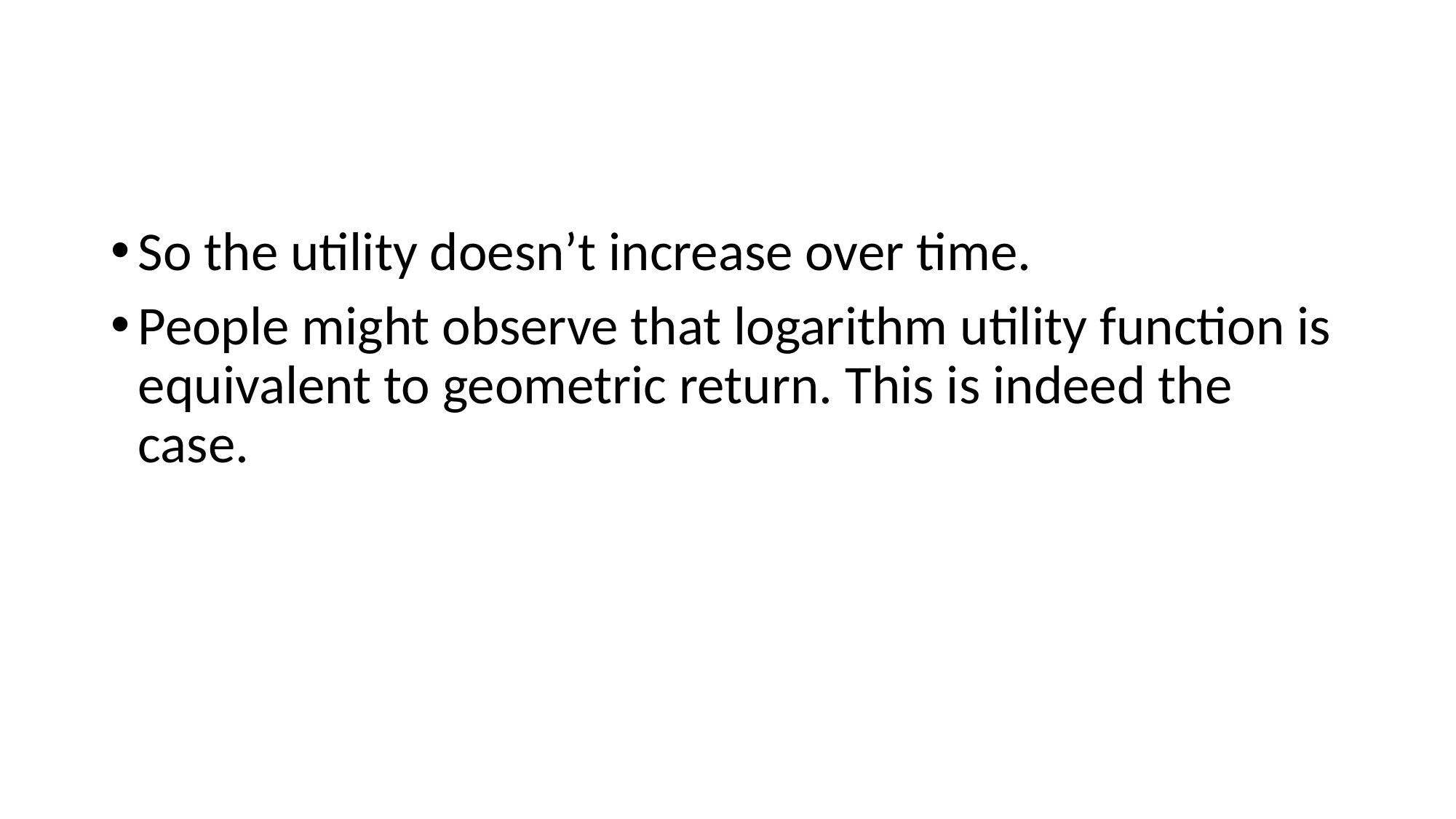

#
So the utility doesn’t increase over time.
People might observe that logarithm utility function is equivalent to geometric return. This is indeed the case.